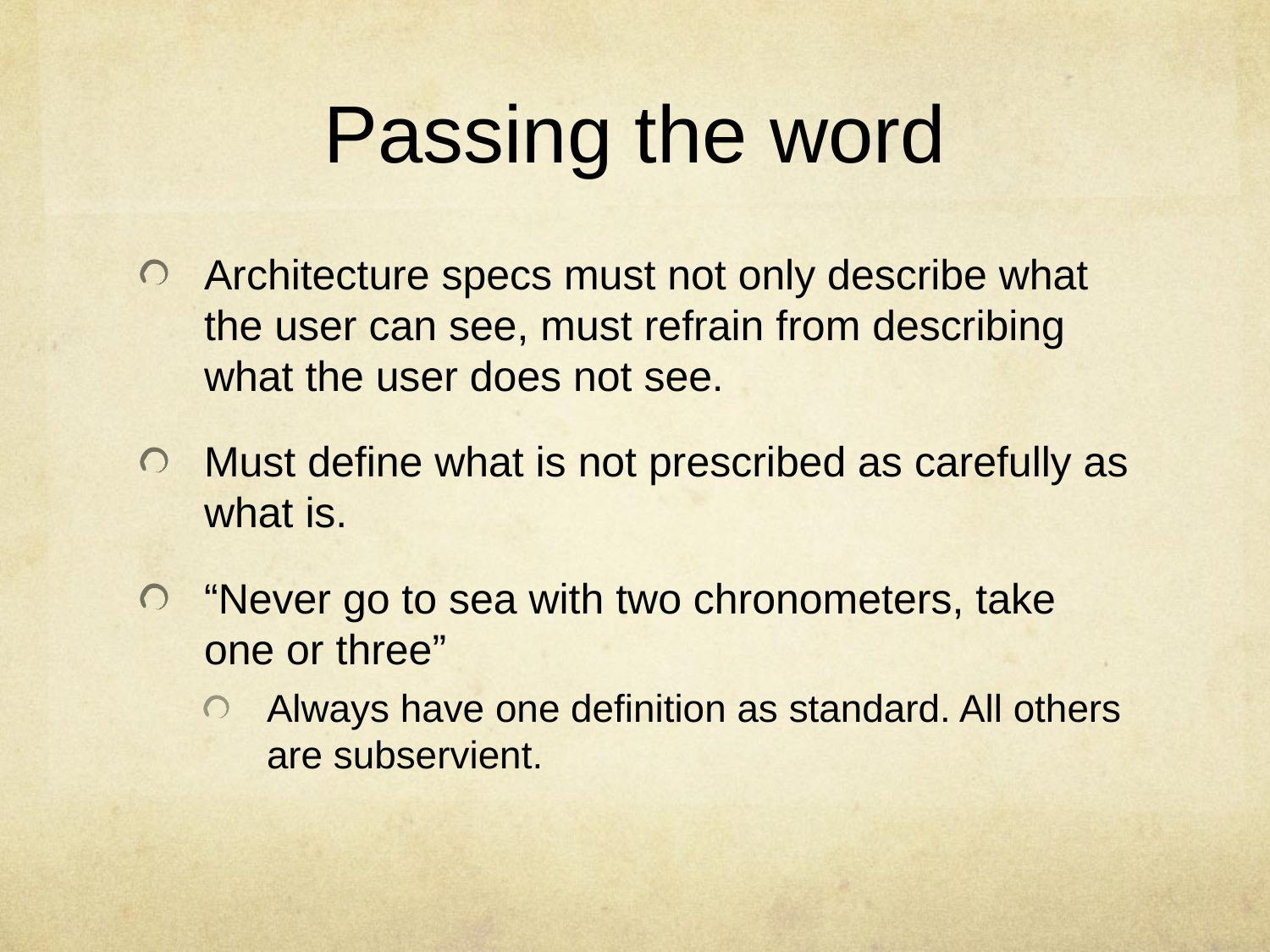

# Passing the word
Architecture specs must not only describe what the user can see, must refrain from describing what the user does not see.
Must define what is not prescribed as carefully as what is.
“Never go to sea with two chronometers, take one or three”
Always have one definition as standard. All others are subservient.